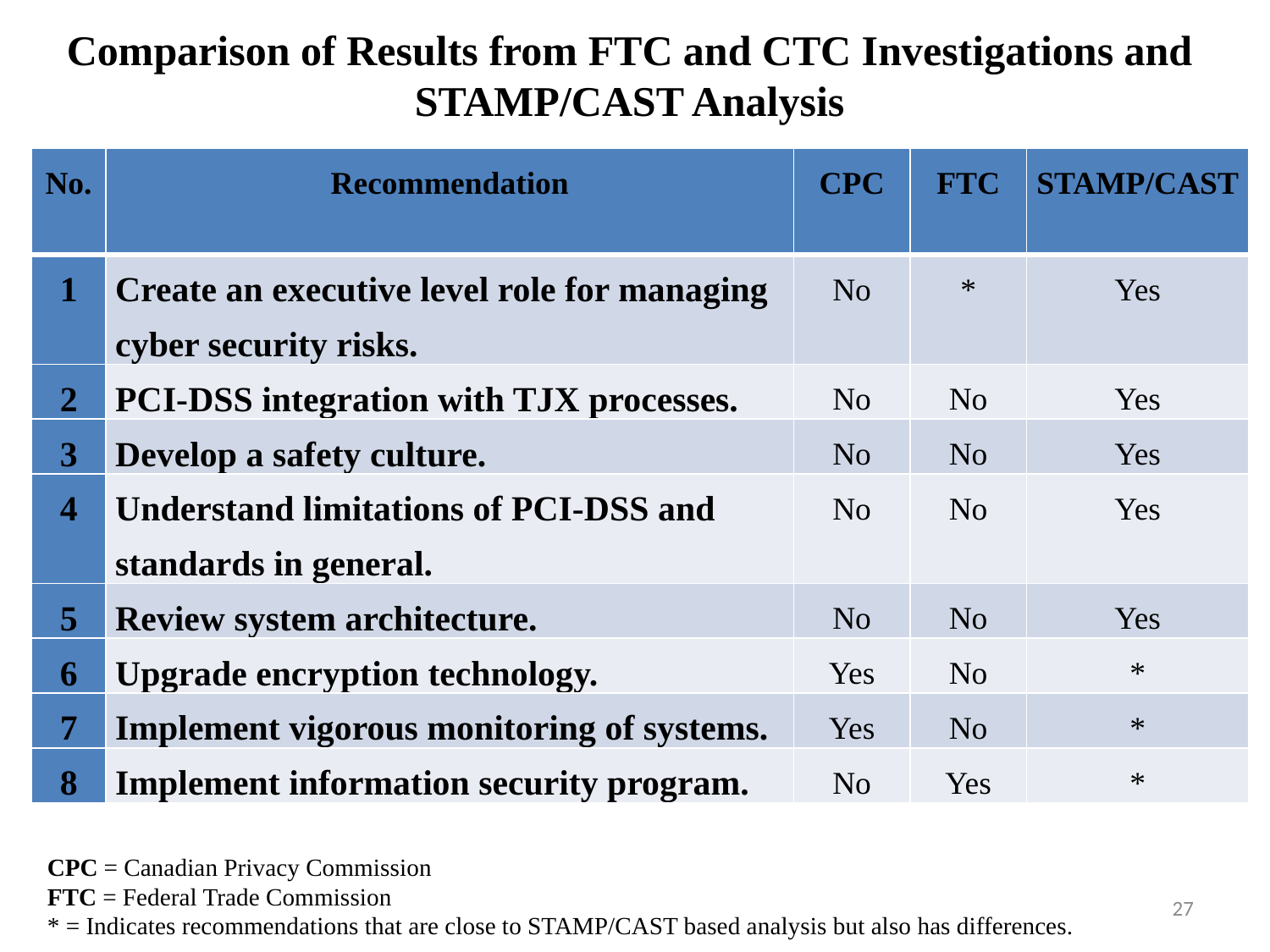

# Comparison of Results from FTC and CTC Investigations and STAMP/CAST Analysis
| No. | Recommendation | CPC | FTC | STAMP/CAST |
| --- | --- | --- | --- | --- |
| 1 | Create an executive level role for managing cyber security risks. | No | \* | Yes |
| 2 | PCI-DSS integration with TJX processes. | No | No | Yes |
| 3 | Develop a safety culture. | No | No | Yes |
| 4 | Understand limitations of PCI-DSS and standards in general. | No | No | Yes |
| 5 | Review system architecture. | No | No | Yes |
| 6 | Upgrade encryption technology. | Yes | No | \* |
| 7 | Implement vigorous monitoring of systems. | Yes | No | \* |
| 8 | Implement information security program. | No | Yes | \* |

CPC = Canadian Privacy Commission
FTC = Federal Trade Commission
* = Indicates recommendations that are close to STAMP/CAST based analysis but also has differences.
27